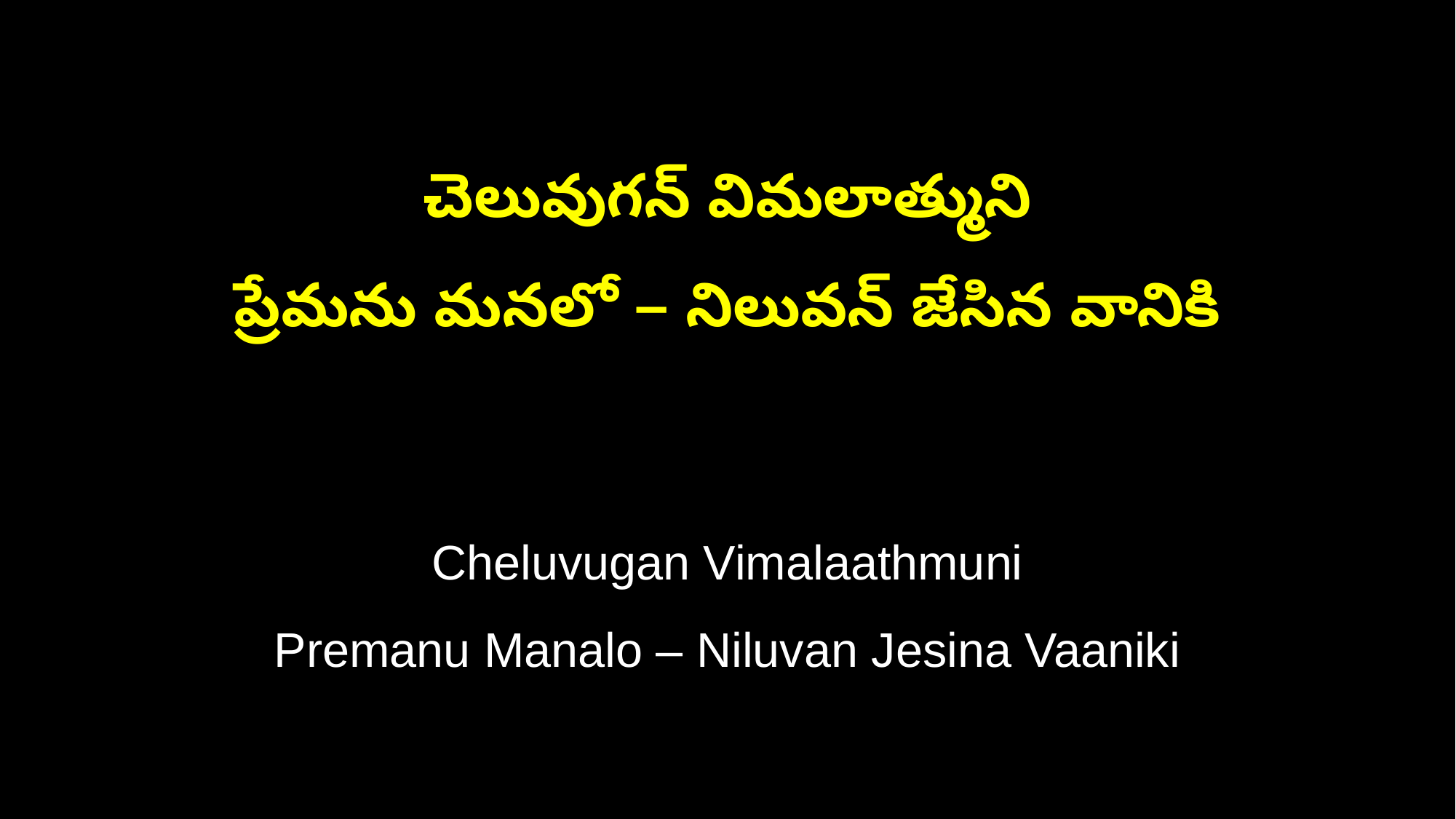

చెలువుగన్ విమలాత్ముని
ప్రేమను మనలో – నిలువన్ జేసిన వానికి
Cheluvugan Vimalaathmuni
Premanu Manalo – Niluvan Jesina Vaaniki